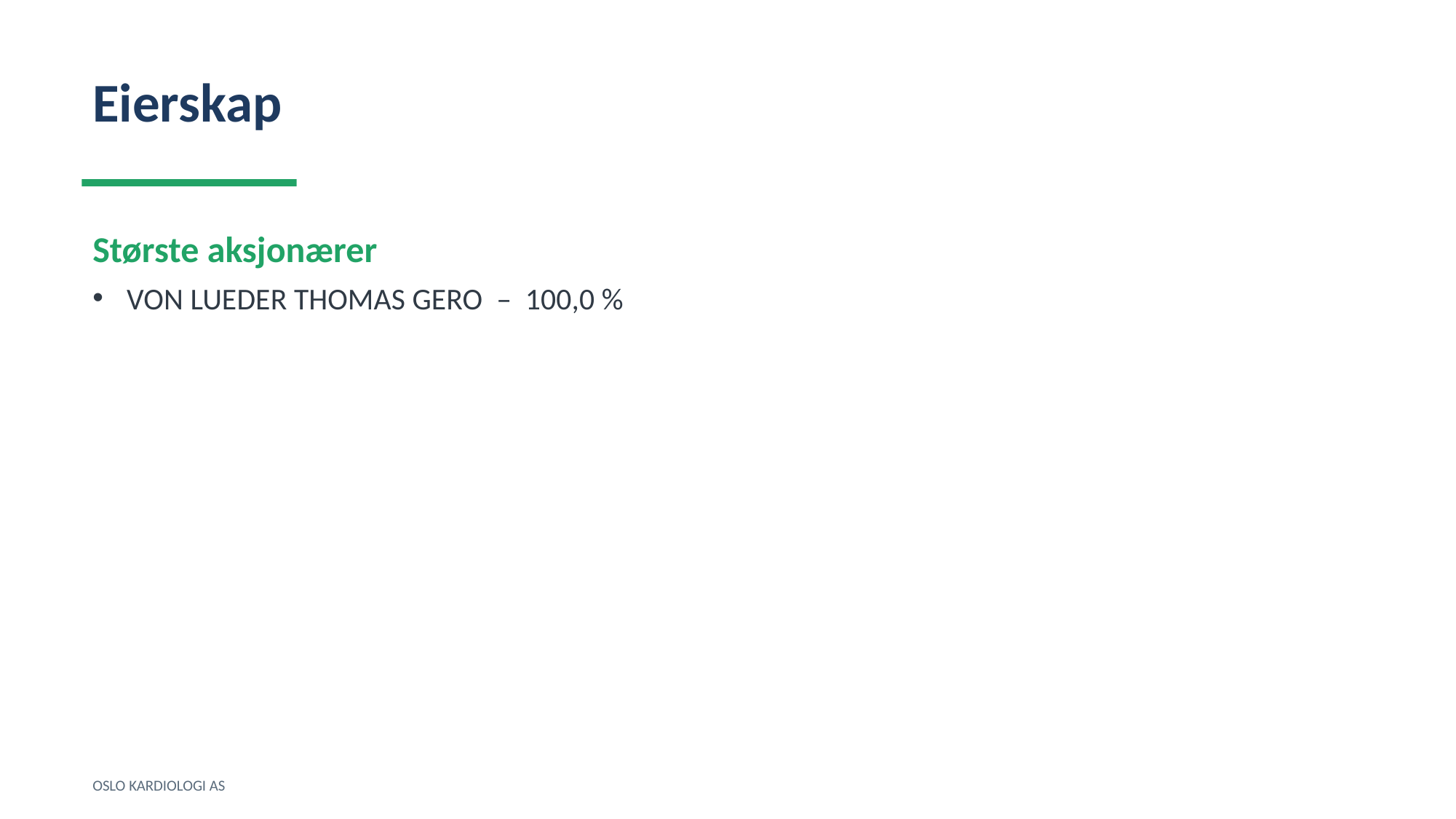

Eierskap

Største aksjonærer
VON LUEDER THOMAS GERO  –  100,0 %
OSLO KARDIOLOGI AS